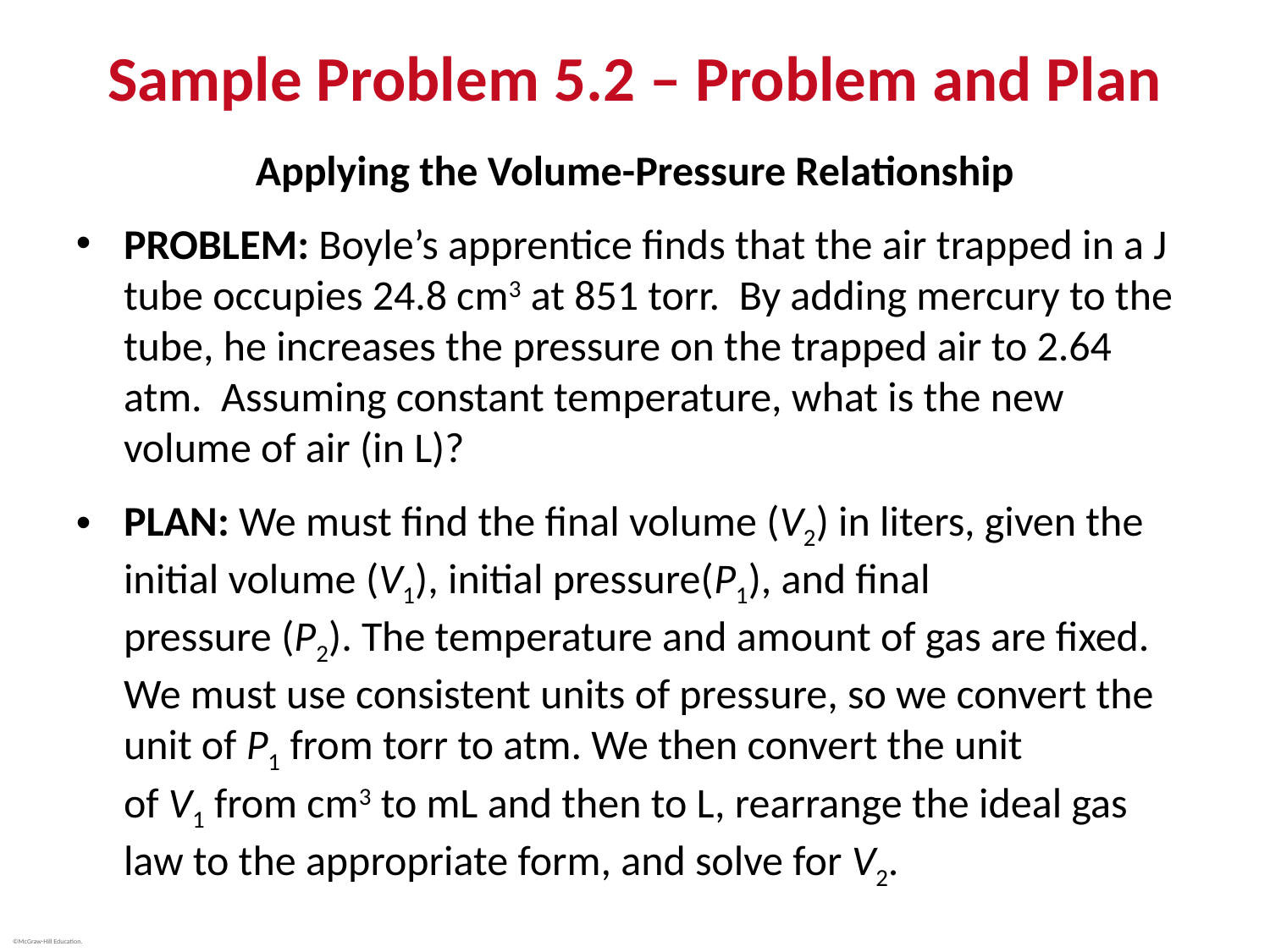

# Sample Problem 5.2 – Problem and Plan
Applying the Volume-Pressure Relationship
PROBLEM: Boyle’s apprentice finds that the air trapped in a J tube occupies 24.8 cm3 at 851 torr.  By adding mercury to the tube, he increases the pressure on the trapped air to 2.64 atm.  Assuming constant temperature, what is the new volume of air (in L)?
PLAN: We must find the final volume (V2) in liters, given the initial volume (V1), initial pressure(P1), and final pressure (P2). The temperature and amount of gas are fixed. We must use consistent units of pressure, so we convert the unit of P1 from torr to atm. We then convert the unit of V1 from cm3 to mL and then to L, rearrange the ideal gas law to the appropriate form, and solve for V2.